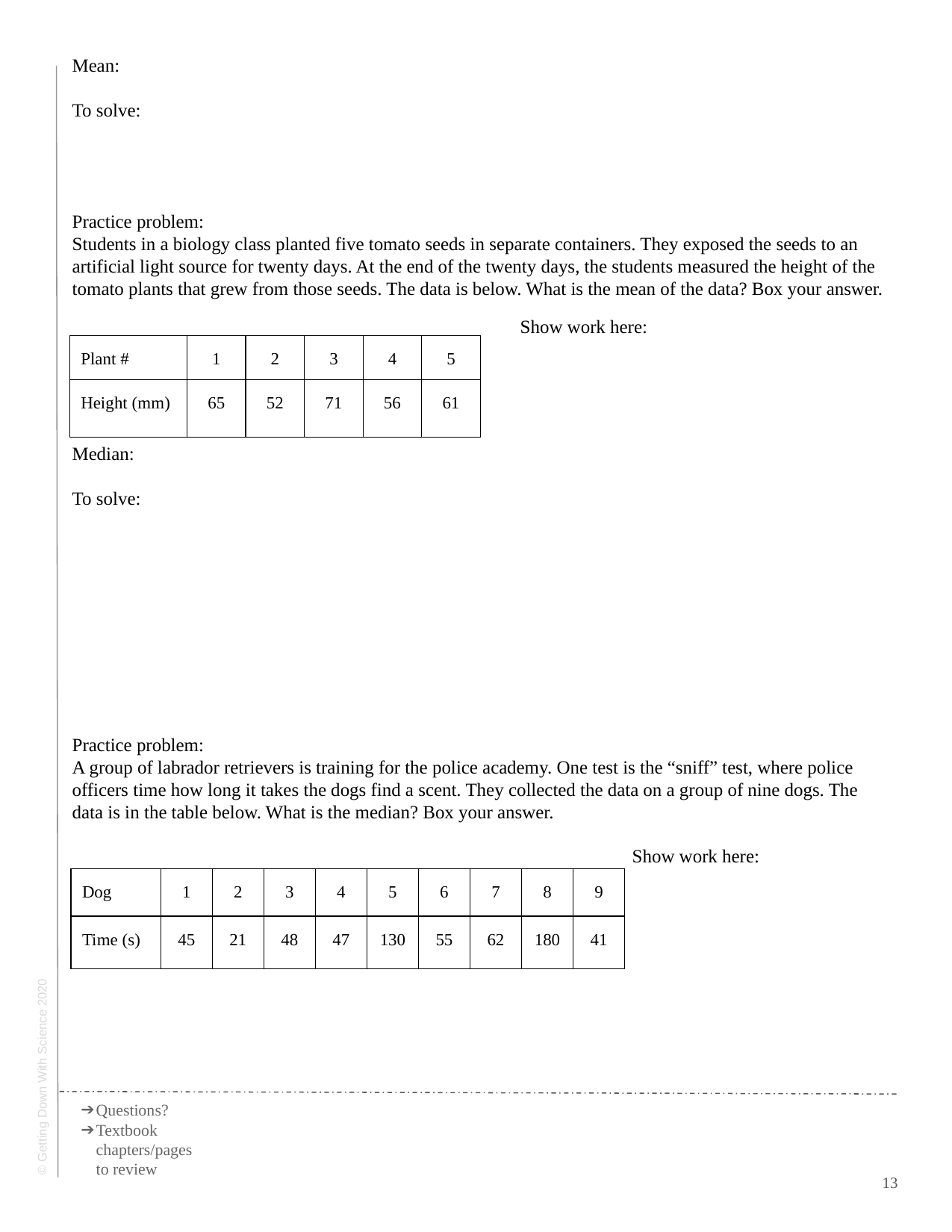

Mean:

To solve:

Practice problem:
Students in a biology class planted five tomato seeds in separate containers. They exposed the seeds to an artificial light source for twenty days. At the end of the twenty days, the students measured the height of the tomato plants that grew from those seeds. The data is below. What is the mean of the data? Box your answer.
				Show work here:

Median:

To solve:

Practice problem:
A group of labrador retrievers is training for the police academy. One test is the “sniff” test, where police officers time how long it takes the dogs find a scent. They collected the data on a group of nine dogs. The data is in the table below. What is the median? Box your answer.

Show work here:

| Plant # | 1 | 2 | 3 | 4 | 5 |
| --- | --- | --- | --- | --- | --- |
| Height (mm) | 65 | 52 | 71 | 56 | 61 |
| Dog | 1 | 2 | 3 | 4 | 5 | 6 | 7 | 8 | 9 |
| --- | --- | --- | --- | --- | --- | --- | --- | --- | --- |
| Time (s) | 45 | 21 | 48 | 47 | 130 | 55 | 62 | 180 | 41 |
Questions?
Textbook chapters/pages to review
13